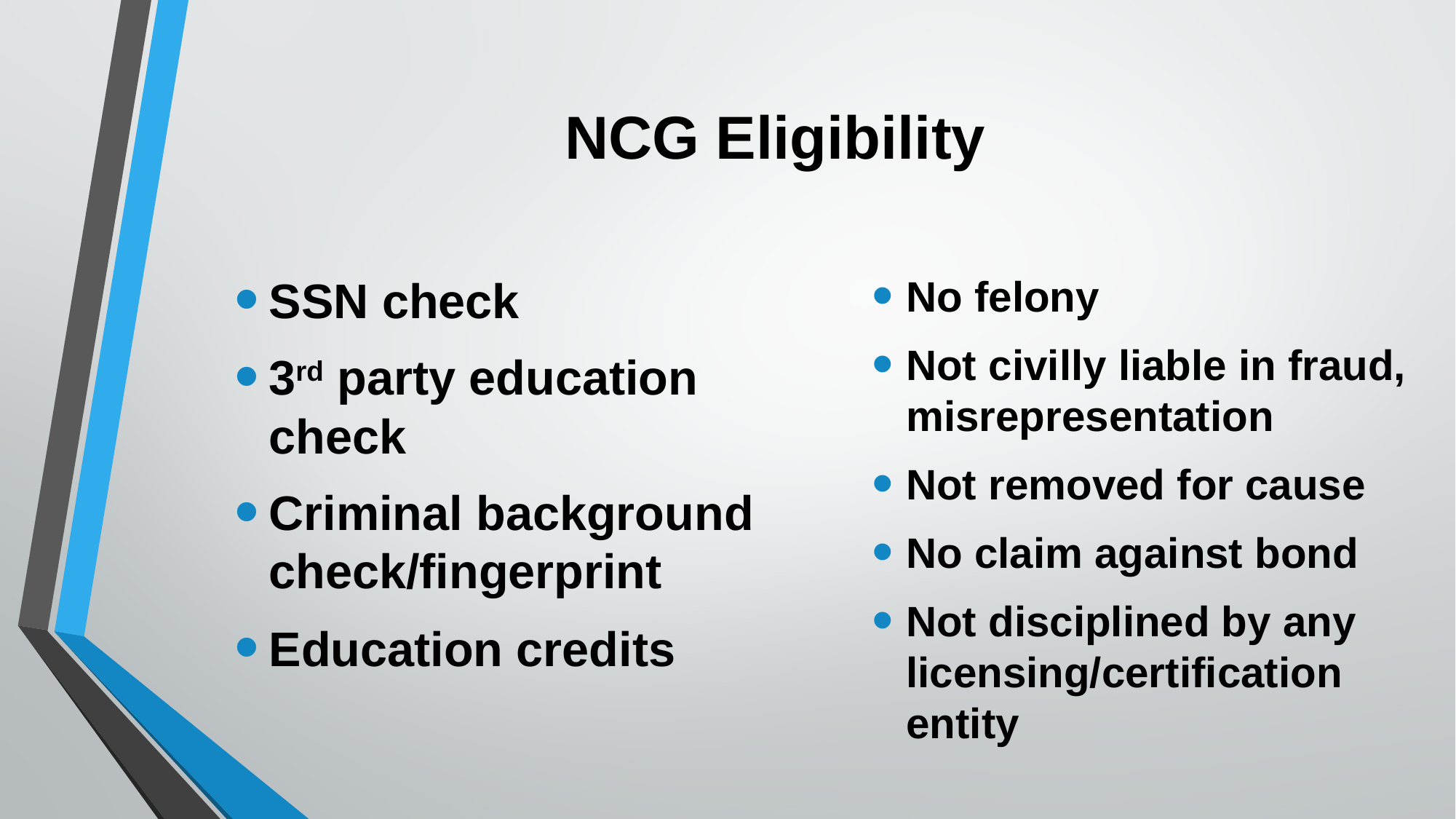

# NCG Eligibility
No felony
Not civilly liable in fraud, misrepresentation
Not removed for cause
No claim against bond
Not disciplined by any licensing/certification entity

SSN check
3rd party education check
Criminal background check/fingerprint
Education credits